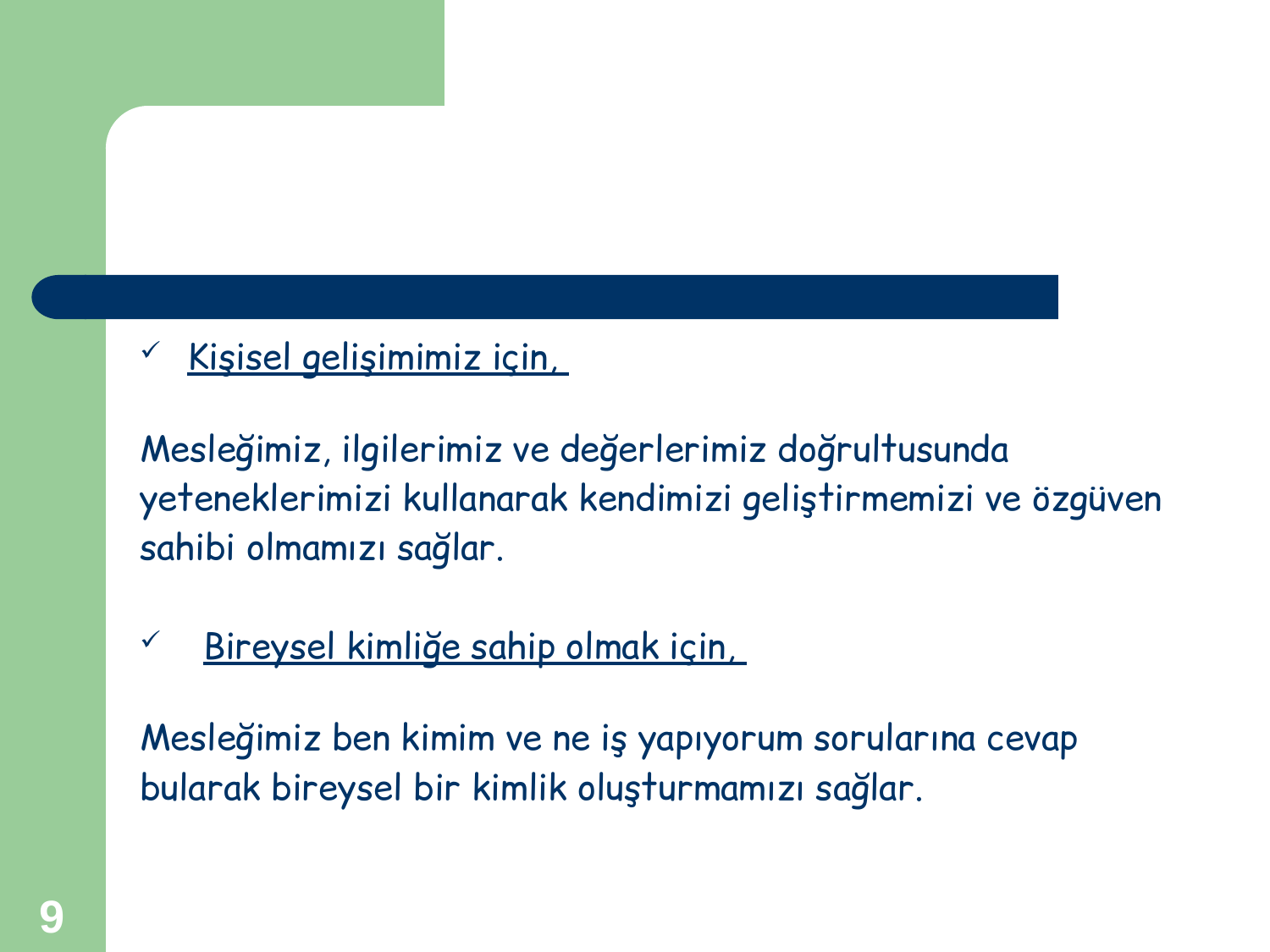

Kişisel gelişimimiz için,
Mesleğimiz, ilgilerimiz ve değerlerimiz doğrultusunda
yeteneklerimizi kullanarak kendimizi geliştirmemizi ve özgüven
sahibi olmamızı sağlar.

Bireysel kimliğe sahip olmak için,
Mesleğimiz ben kimim ve ne iş yapıyorum sorularına cevap
bularak bireysel bir kimlik oluşturmamızı sağlar.

9